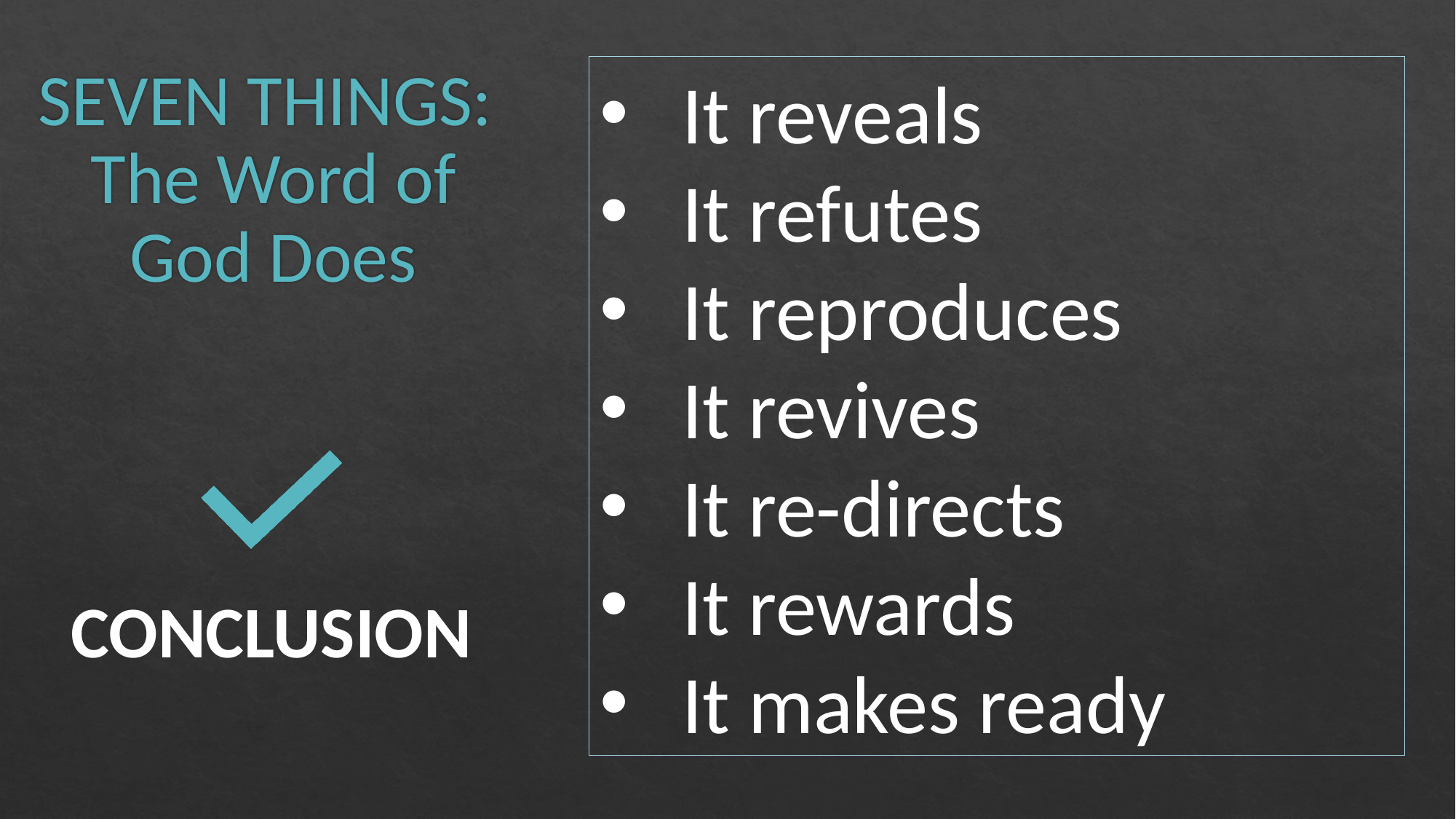

# SEVEN THINGS: The Word of God Does
It reveals
It refutes
It reproduces
It revives
It re-directs
It rewards
It makes ready
CONCLUSION